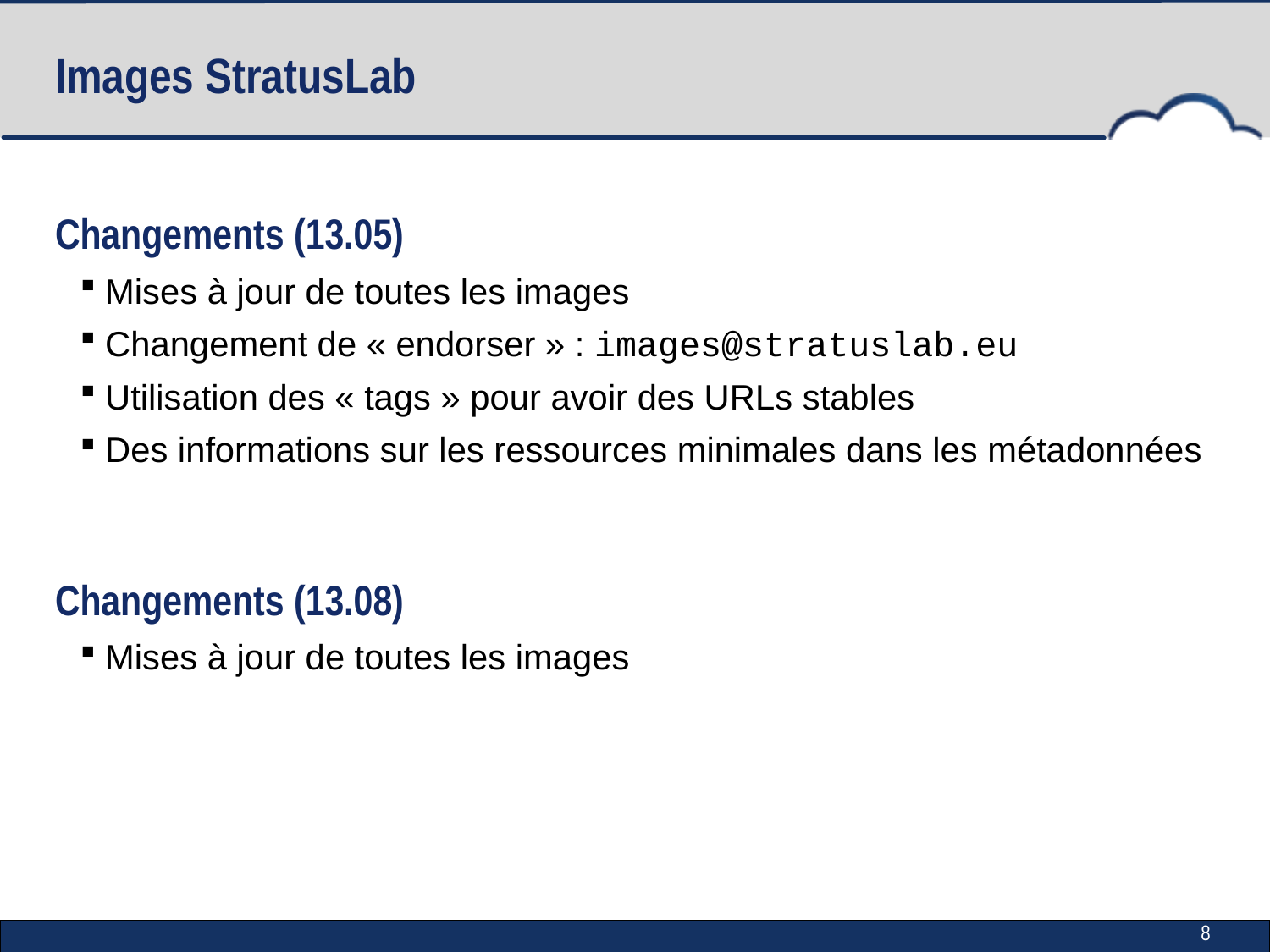

# Images StratusLab
Changements (13.05)
Mises à jour de toutes les images
Changement de « endorser » : images@stratuslab.eu
Utilisation des « tags » pour avoir des URLs stables
Des informations sur les ressources minimales dans les métadonnées

Changements (13.08)
Mises à jour de toutes les images